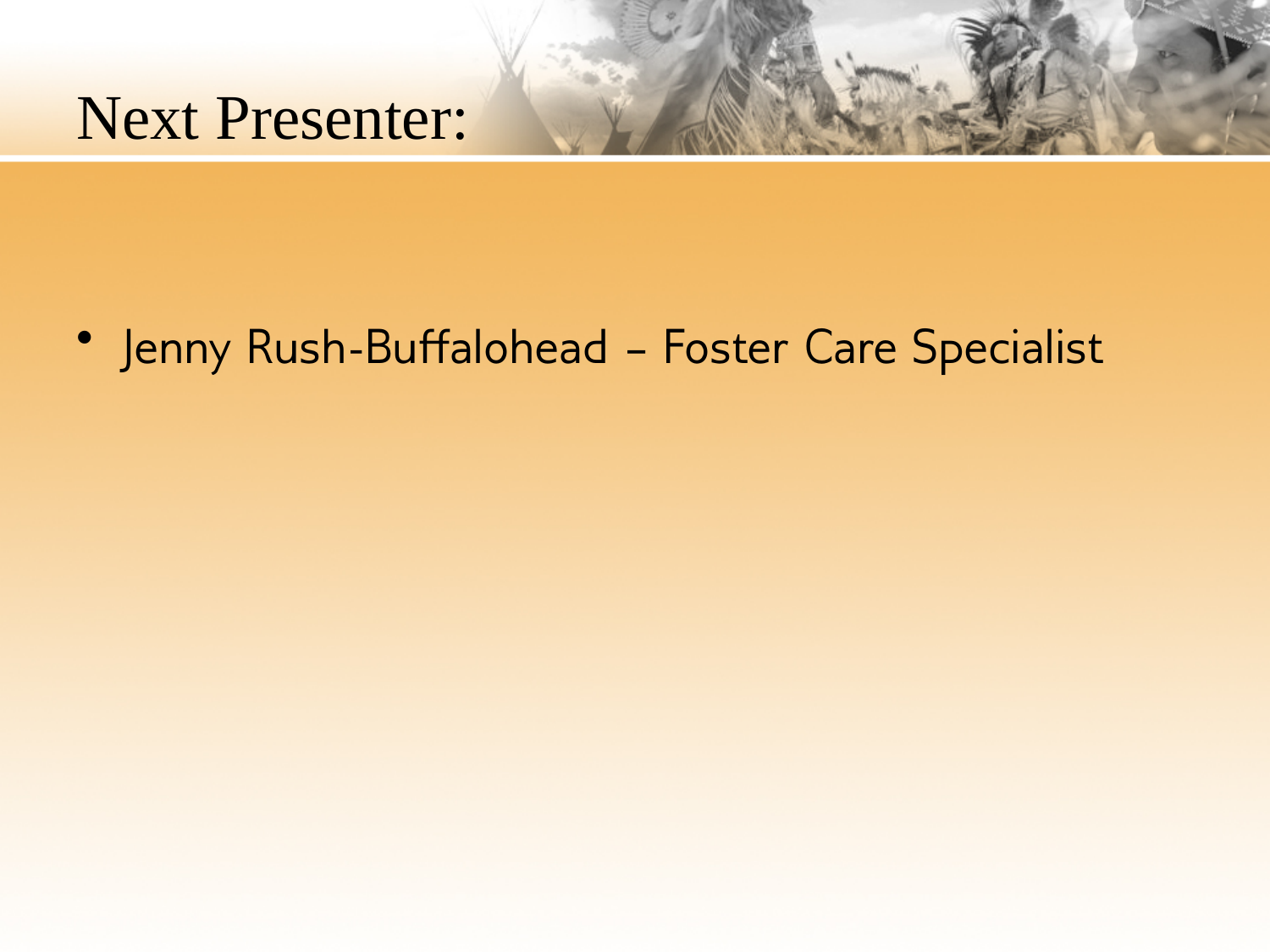

# Next Presenter:

Jenny Rush-Buffalohead – Foster Care Specialist